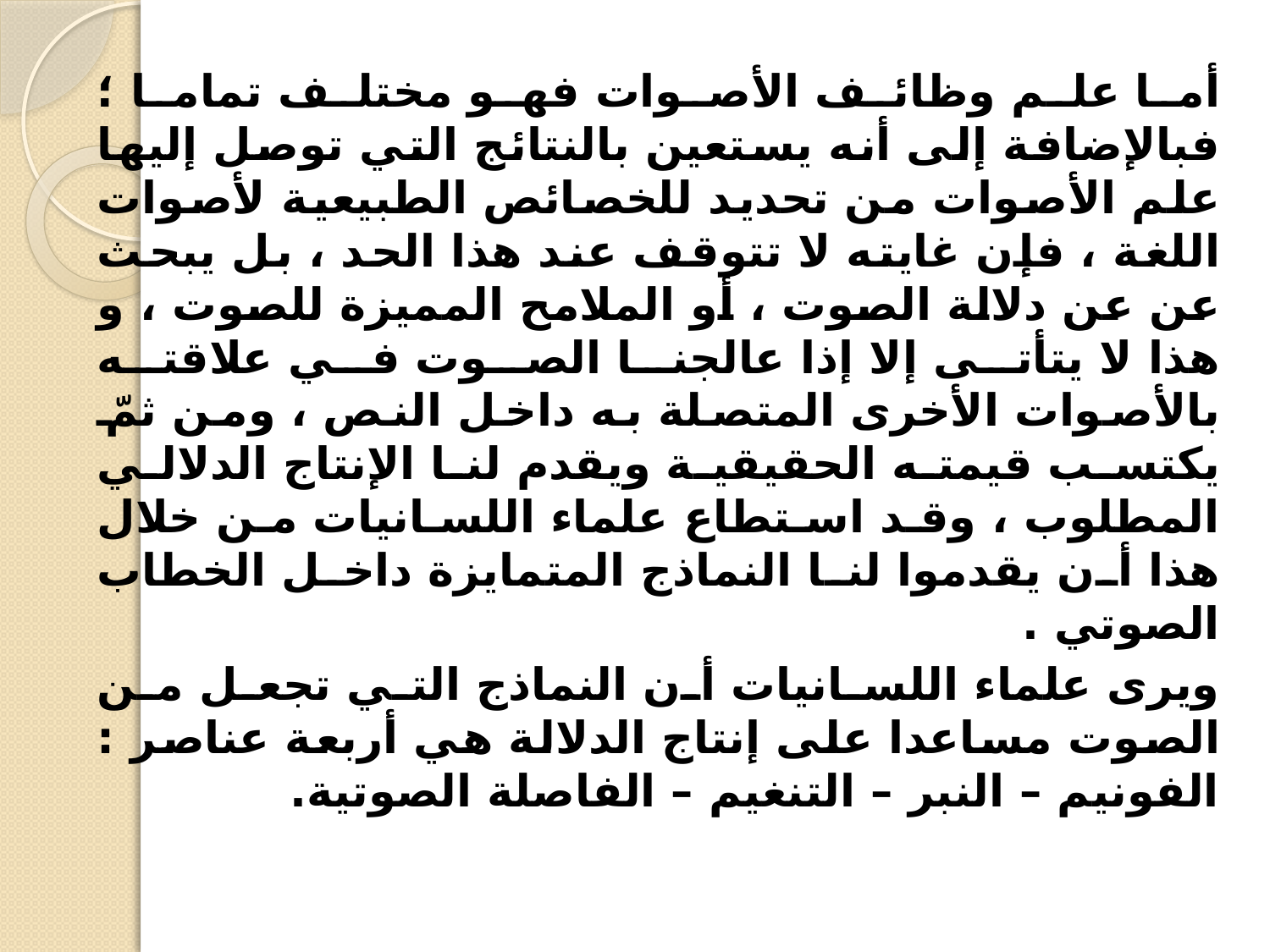

أما علم وظائف الأصوات فهو مختلف تماما ؛ فبالإضافة إلى أنه يستعين بالنتائج التي توصل إليها علم الأصوات من تحديد للخصائص الطبيعية لأصوات اللغة ، فإن غايته لا تتوقف عند هذا الحد ، بل يبحث عن عن دلالة الصوت ، أو الملامح المميزة للصوت ، و هذا لا يتأتى إلا إذا عالجنا الصوت في علاقته بالأصوات الأخرى المتصلة به داخل النص ، ومن ثمّ يكتسب قيمته الحقيقية ويقدم لنا الإنتاج الدلالي المطلوب ، وقد استطاع علماء اللسانيات من خلال هذا أن يقدموا لنا النماذج المتمايزة داخل الخطاب الصوتي .
ويرى علماء اللسانيات أن النماذج التي تجعل من الصوت مساعدا على إنتاج الدلالة هي أربعة عناصر : الفونيم – النبر – التنغيم – الفاصلة الصوتية.